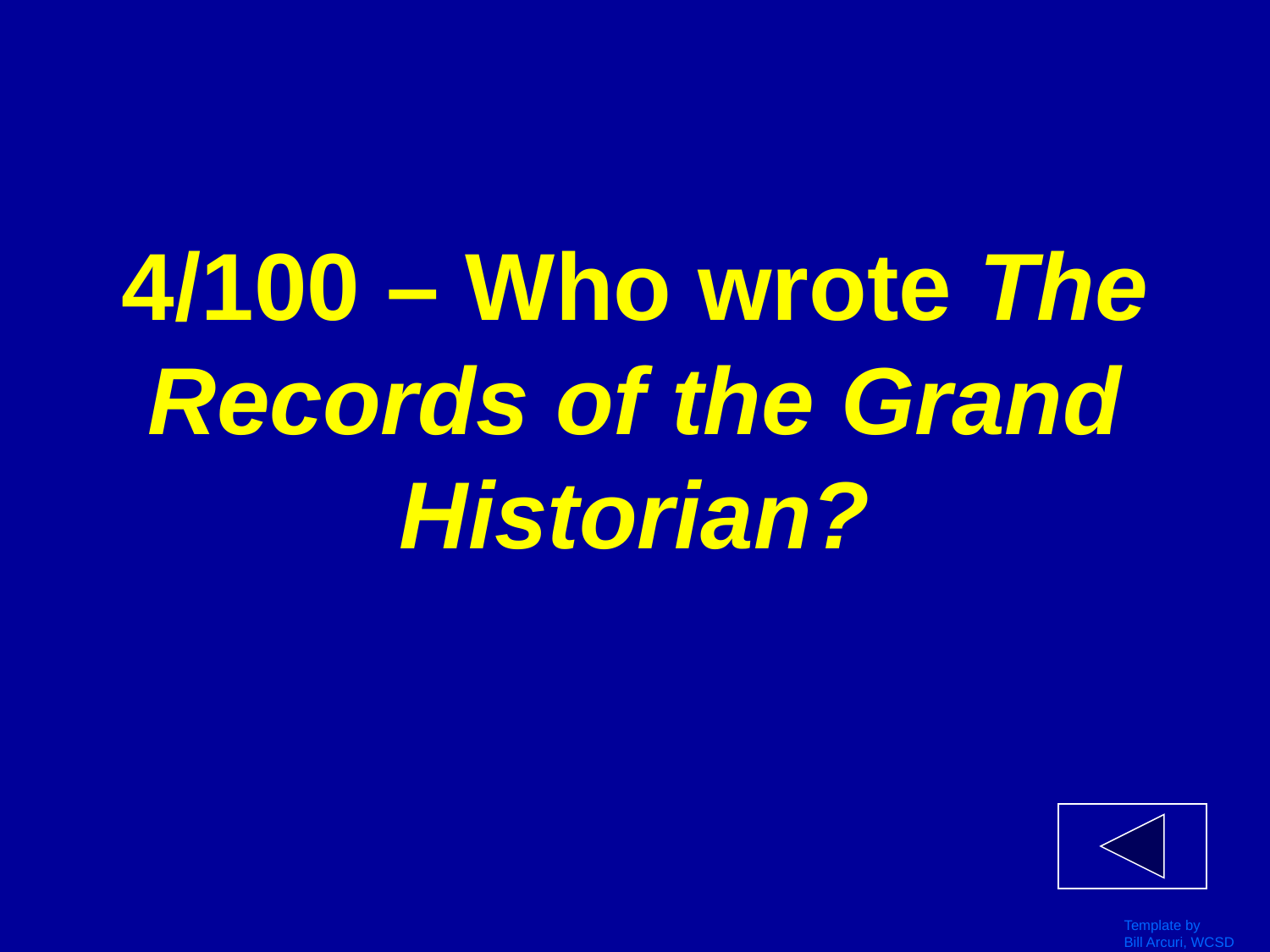

# 4/100 – Who wrote The Records of the Grand Historian?

Template by
Bill Arcuri, WCSD